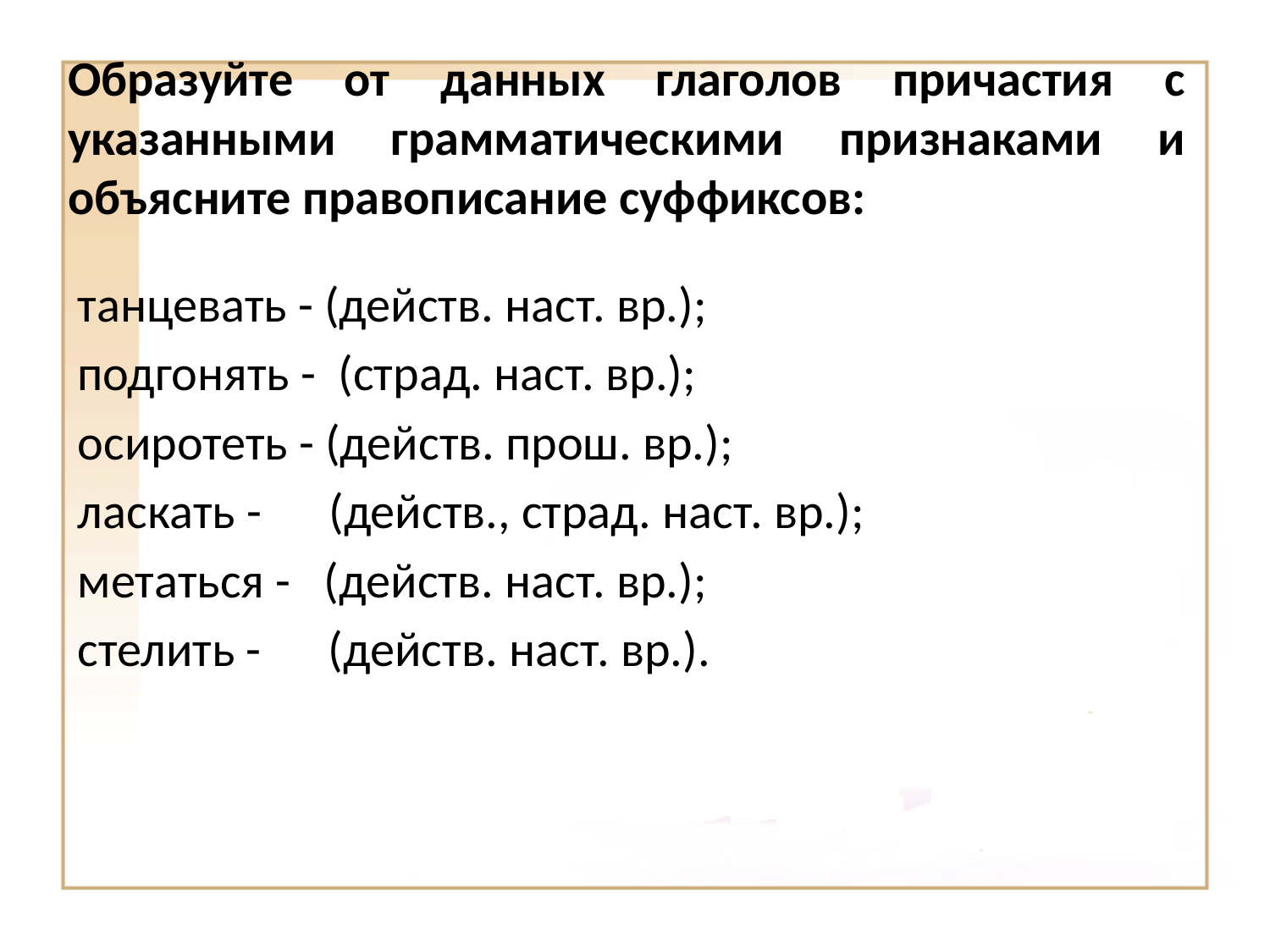

# Образуйте от данных глаголов причастия с указанными грамматическими признаками и объясните правописание суффиксов:
танцевать - (действ. наст. вр.);
подгонять -  (страд. наст. вр.);
осиротеть - (действ. прош. вр.);
ласкать -      (действ., страд. наст. вр.);
метаться -   (действ. наст. вр.);
стелить -      (действ. наст. вр.).